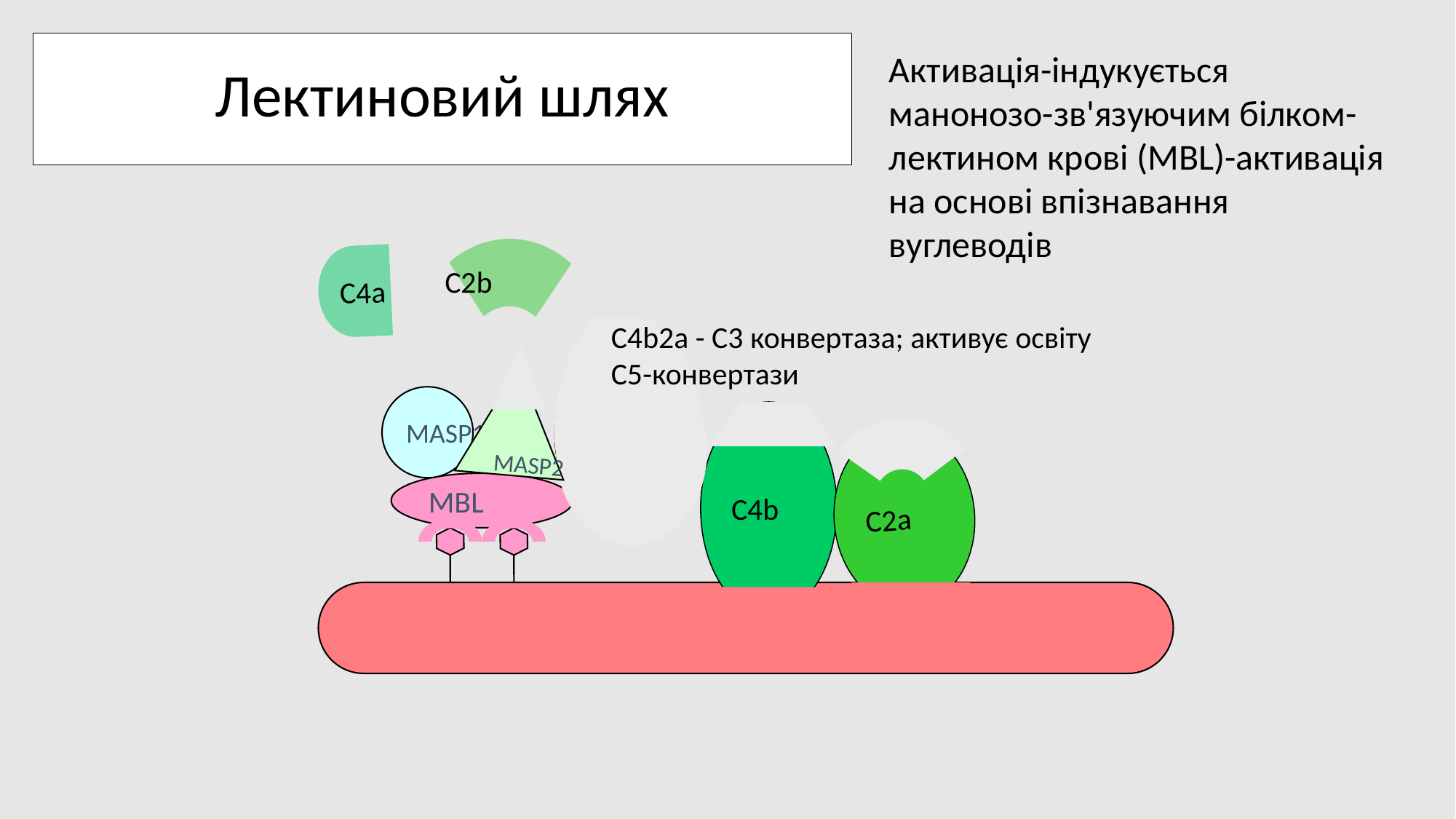

# Лектиновий шлях
Активація-індукується манонозо-зв'язуючим білком-лектином крові (MBL)-активація на основі впізнавання вуглеводів
C2b

C2a
C4a

C4b
C4b2a - C3 конвертаза; активує освіту C5-конвертази

C4b

C4

C2a

C2

MASP2
MASP1
MBL